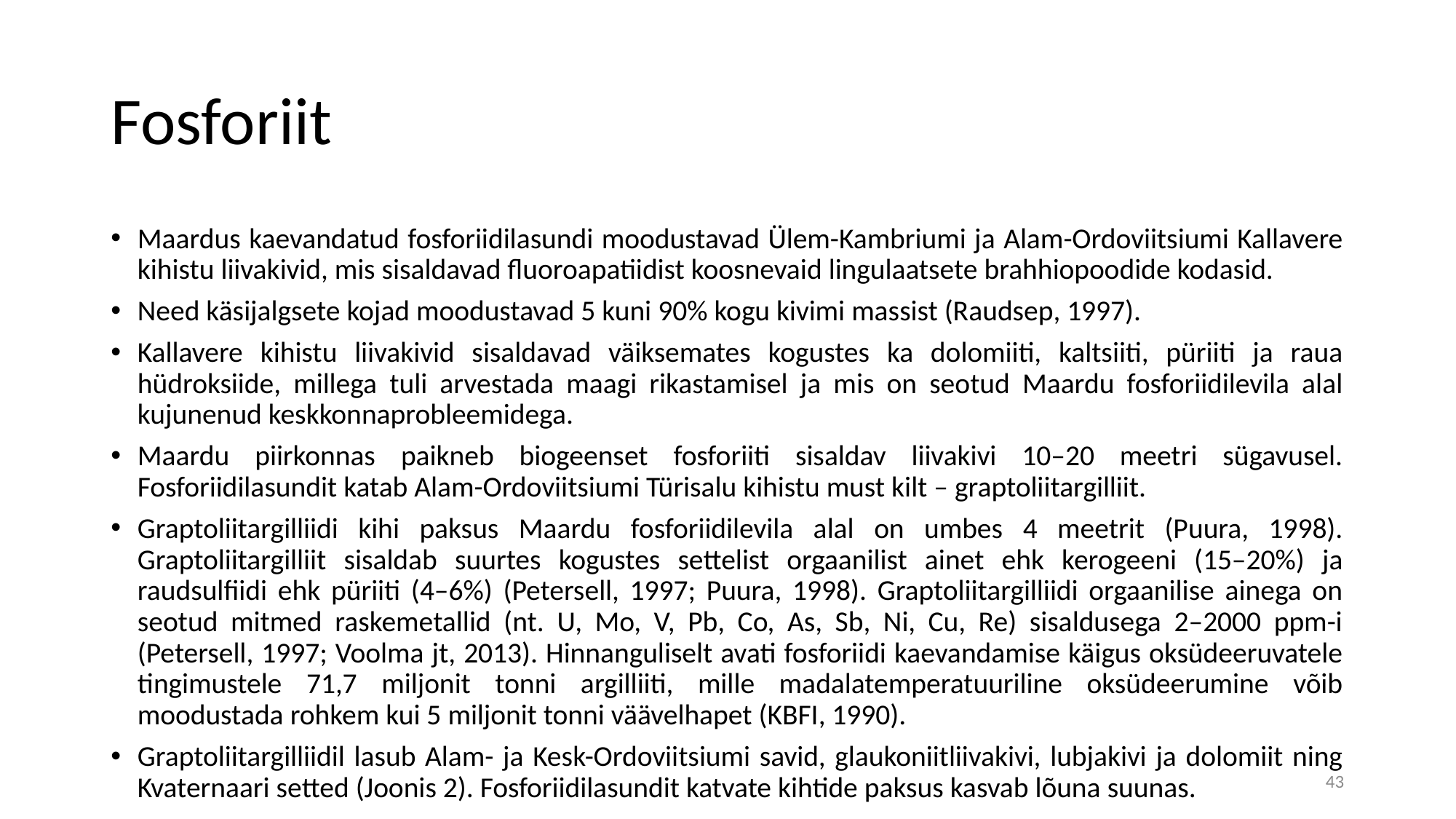

# Fosforiit
Maardus kaevandatud fosforiidilasundi moodustavad Ülem-Kambriumi ja Alam-Ordoviitsiumi Kallavere kihistu liivakivid, mis sisaldavad fluoroapatiidist koosnevaid lingulaatsete brahhiopoodide kodasid.
Need käsijalgsete kojad moodustavad 5 kuni 90% kogu kivimi massist (Raudsep, 1997).
Kallavere kihistu liivakivid sisaldavad väiksemates kogustes ka dolomiiti, kaltsiiti, püriiti ja raua hüdroksiide, millega tuli arvestada maagi rikastamisel ja mis on seotud Maardu fosforiidilevila alal kujunenud keskkonnaprobleemidega.
Maardu piirkonnas paikneb biogeenset fosforiiti sisaldav liivakivi 10–20 meetri sügavusel. Fosforiidilasundit katab Alam-Ordoviitsiumi Türisalu kihistu must kilt – graptoliitargilliit.
Graptoliitargilliidi kihi paksus Maardu fosforiidilevila alal on umbes 4 meetrit (Puura, 1998). Graptoliitargilliit sisaldab suurtes kogustes settelist orgaanilist ainet ehk kerogeeni (15–20%) ja raudsulfiidi ehk püriiti (4–6%) (Petersell, 1997; Puura, 1998). Graptoliitargilliidi orgaanilise ainega on seotud mitmed raskemetallid (nt. U, Mo, V, Pb, Co, As, Sb, Ni, Cu, Re) sisaldusega 2–2000 ppm-i (Petersell, 1997; Voolma jt, 2013). Hinnanguliselt avati fosforiidi kaevandamise käigus oksüdeeruvatele tingimustele 71,7 miljonit tonni argilliiti, mille madalatemperatuuriline oksüdeerumine võib moodustada rohkem kui 5 miljonit tonni väävelhapet (KBFI, 1990).
Graptoliitargilliidil lasub Alam- ja Kesk-Ordoviitsiumi savid, glaukoniitliivakivi, lubjakivi ja dolomiit ning Kvaternaari setted (Joonis 2). Fosforiidilasundit katvate kihtide paksus kasvab lõuna suunas.
43